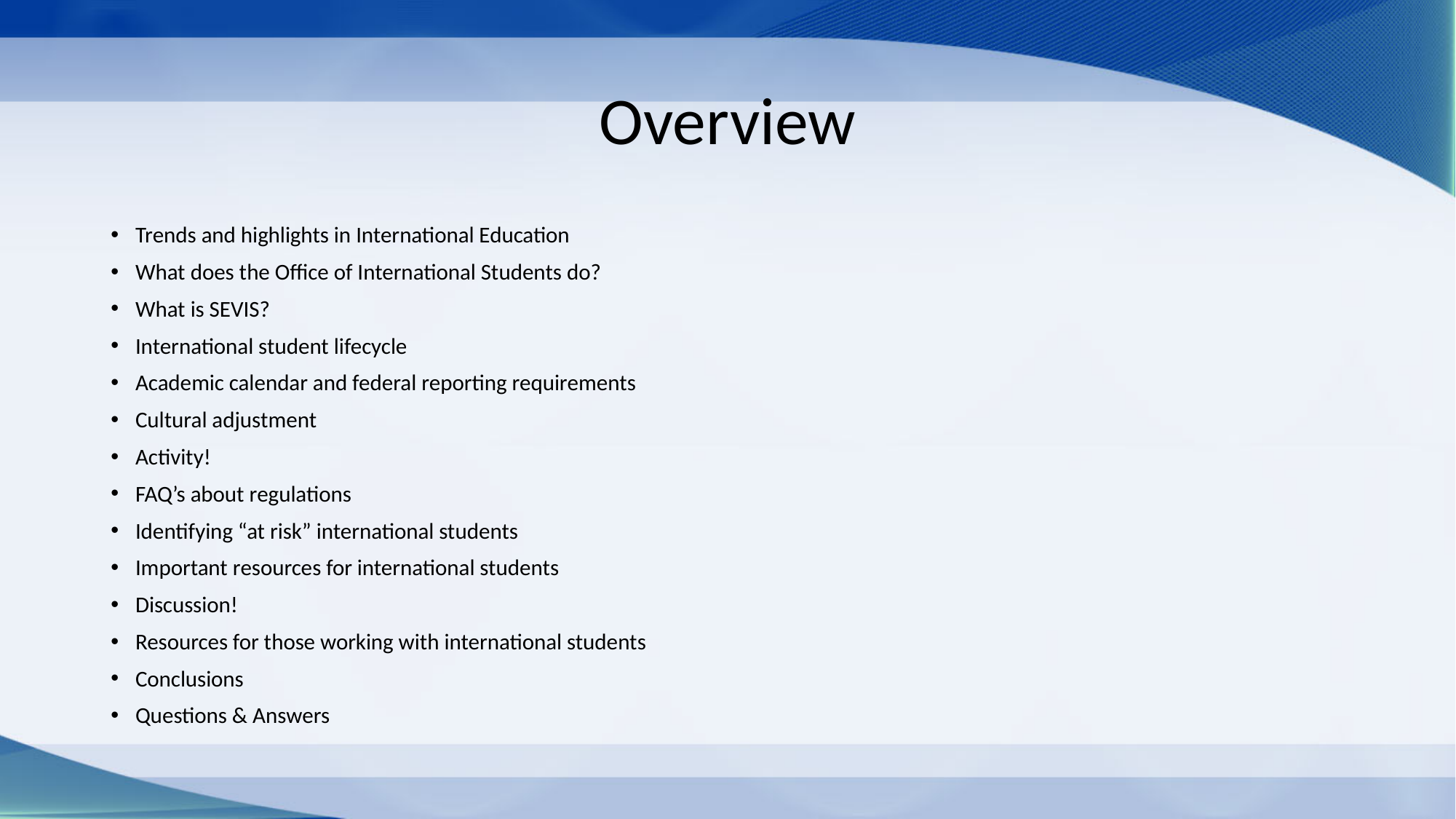

# Overview
Trends and highlights in International Education
What does the Office of International Students do?
What is SEVIS?
International student lifecycle
Academic calendar and federal reporting requirements
Cultural adjustment
Activity!
FAQ’s about regulations
Identifying “at risk” international students
Important resources for international students
Discussion!
Resources for those working with international students
Conclusions
Questions & Answers